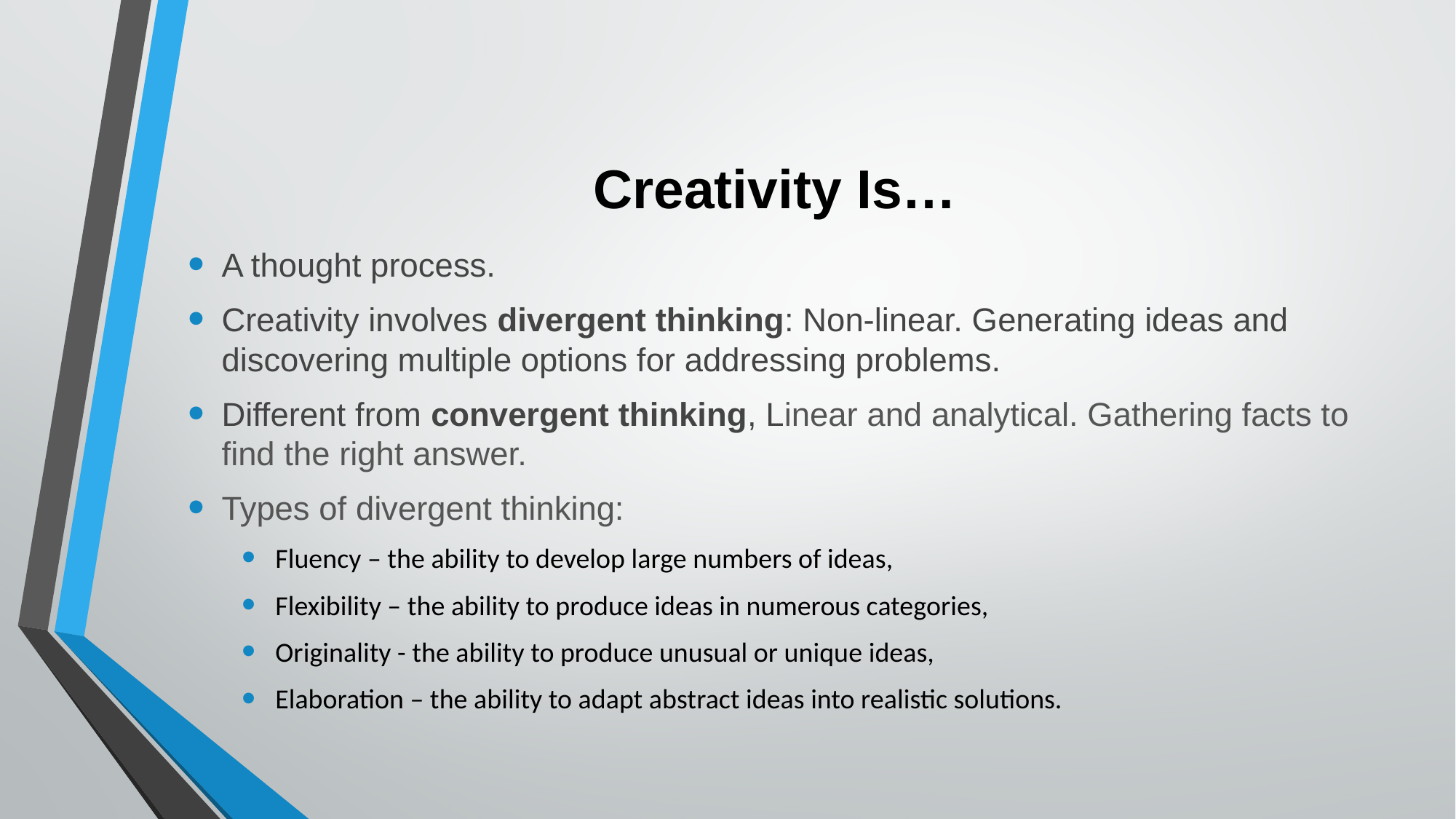

# Creativity Is…
A thought process.
Creativity involves divergent thinking: Non-linear. Generating ideas and discovering multiple options for addressing problems.
Different from convergent thinking, Linear and analytical. Gathering facts to find the right answer.
Types of divergent thinking:
Fluency – the ability to develop large numbers of ideas,
Flexibility – the ability to produce ideas in numerous categories,
Originality - the ability to produce unusual or unique ideas,
Elaboration – the ability to adapt abstract ideas into realistic solutions.